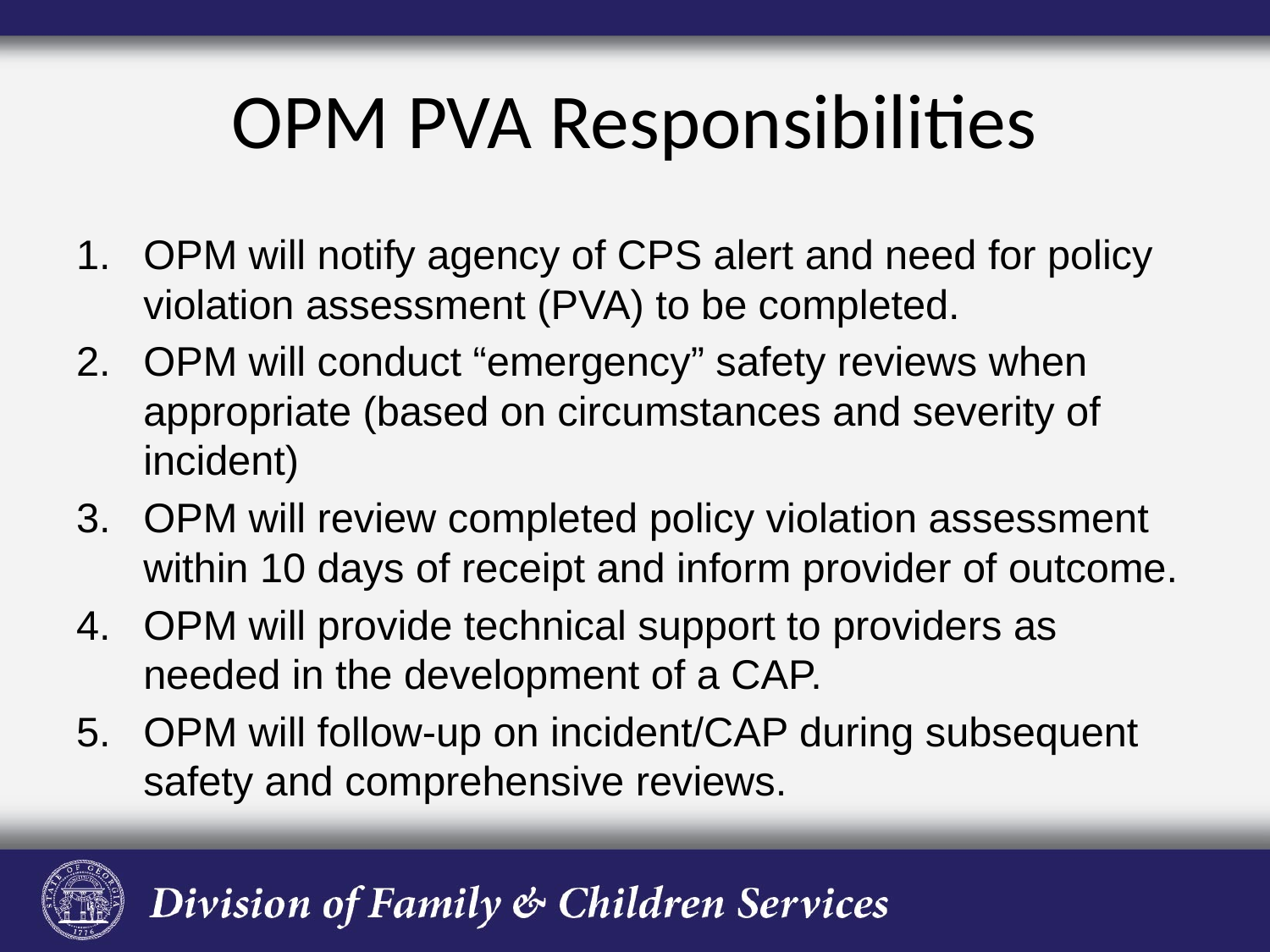

# OPM PVA Responsibilities
OPM will notify agency of CPS alert and need for policy violation assessment (PVA) to be completed.
OPM will conduct “emergency” safety reviews when appropriate (based on circumstances and severity of incident)
OPM will review completed policy violation assessment within 10 days of receipt and inform provider of outcome.
OPM will provide technical support to providers as needed in the development of a CAP.
OPM will follow-up on incident/CAP during subsequent safety and comprehensive reviews.